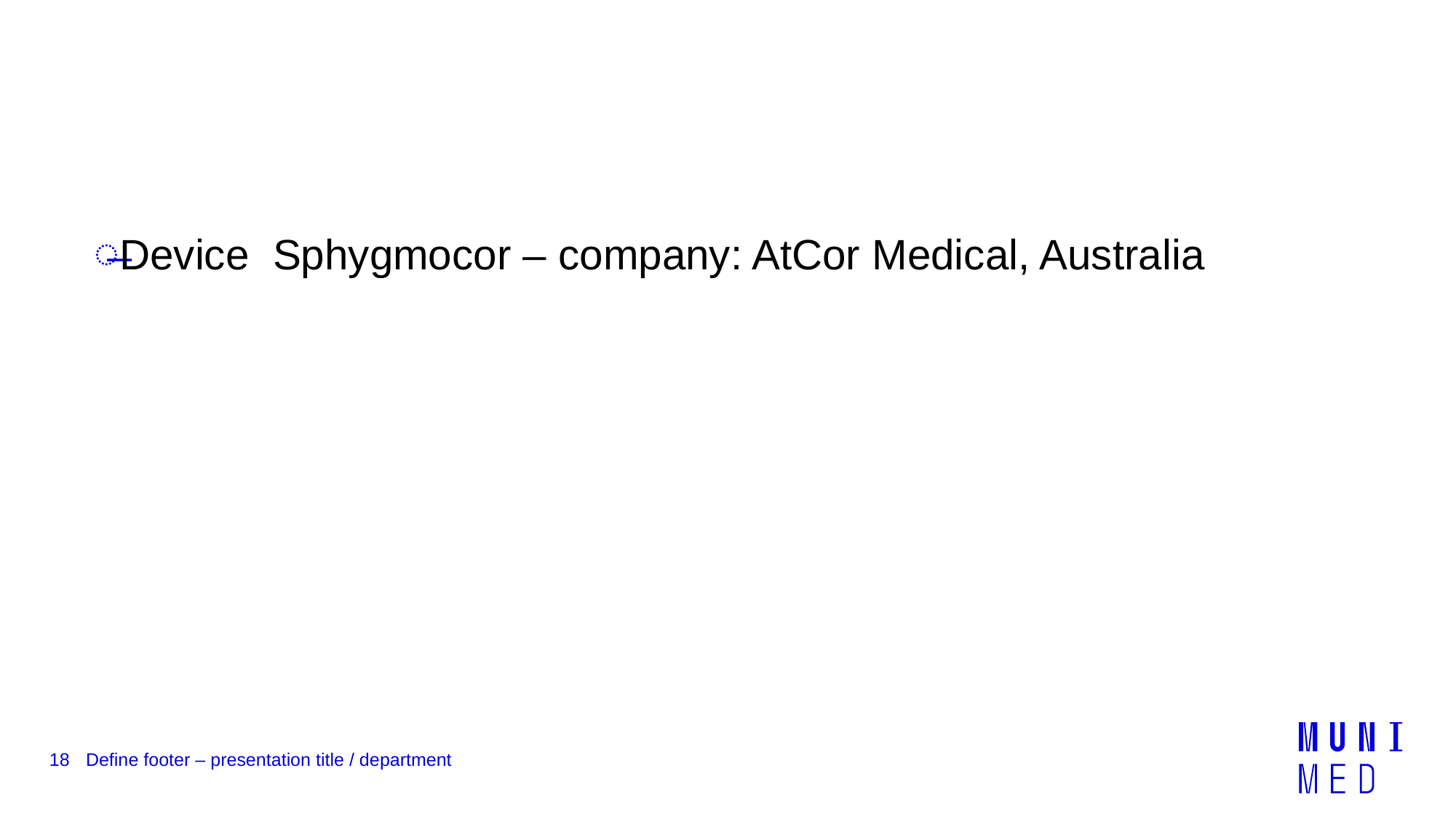

Device  Sphygmocor – company: AtCor Medical, Australia
18
Define footer – presentation title / department